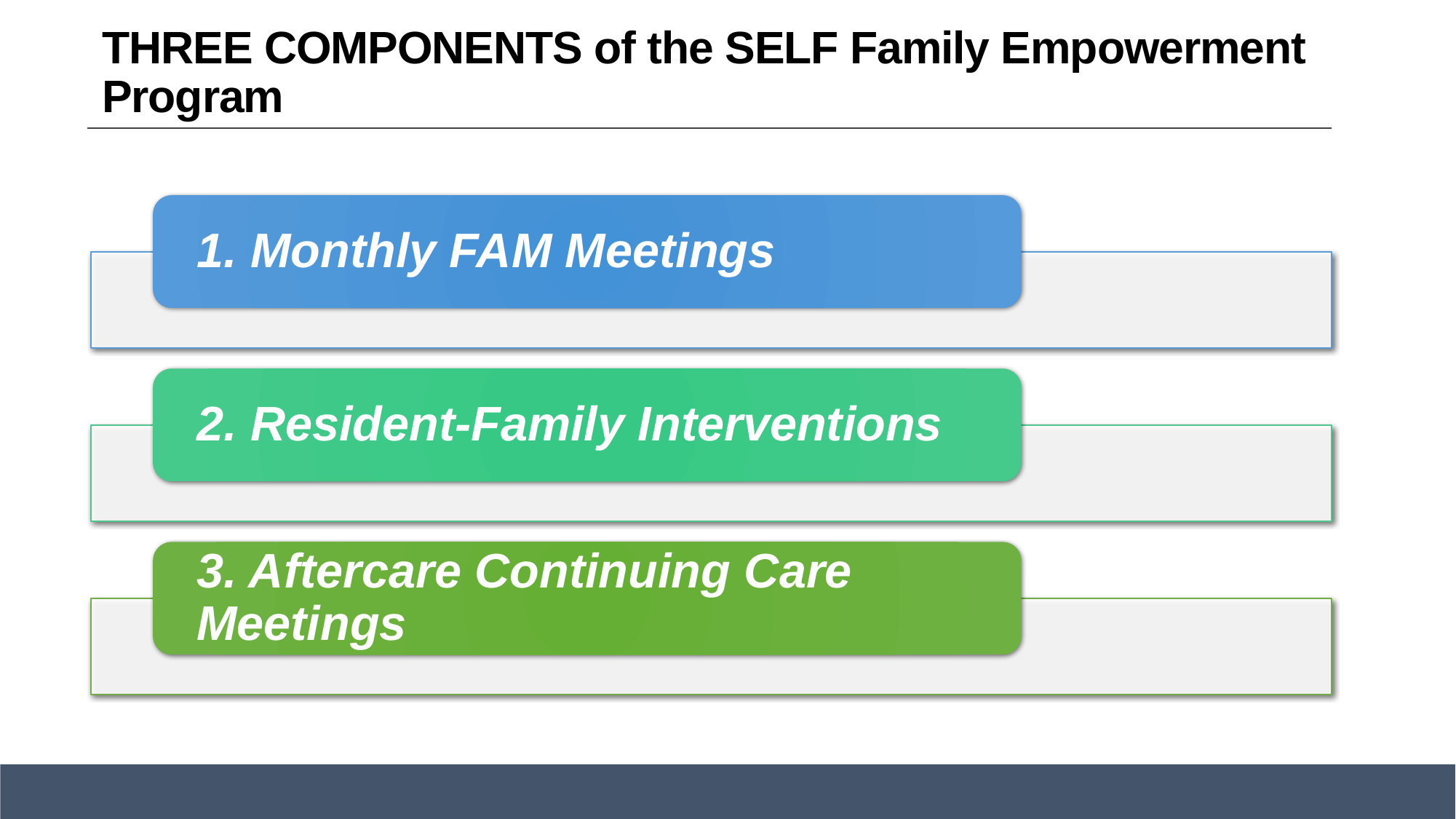

# THREE COMPONENTS of the SELF Family Empowerment Program
1. Monthly FAM Meetings
2. Resident-Family Interventions
3. Aftercare Continuing Care Meetings